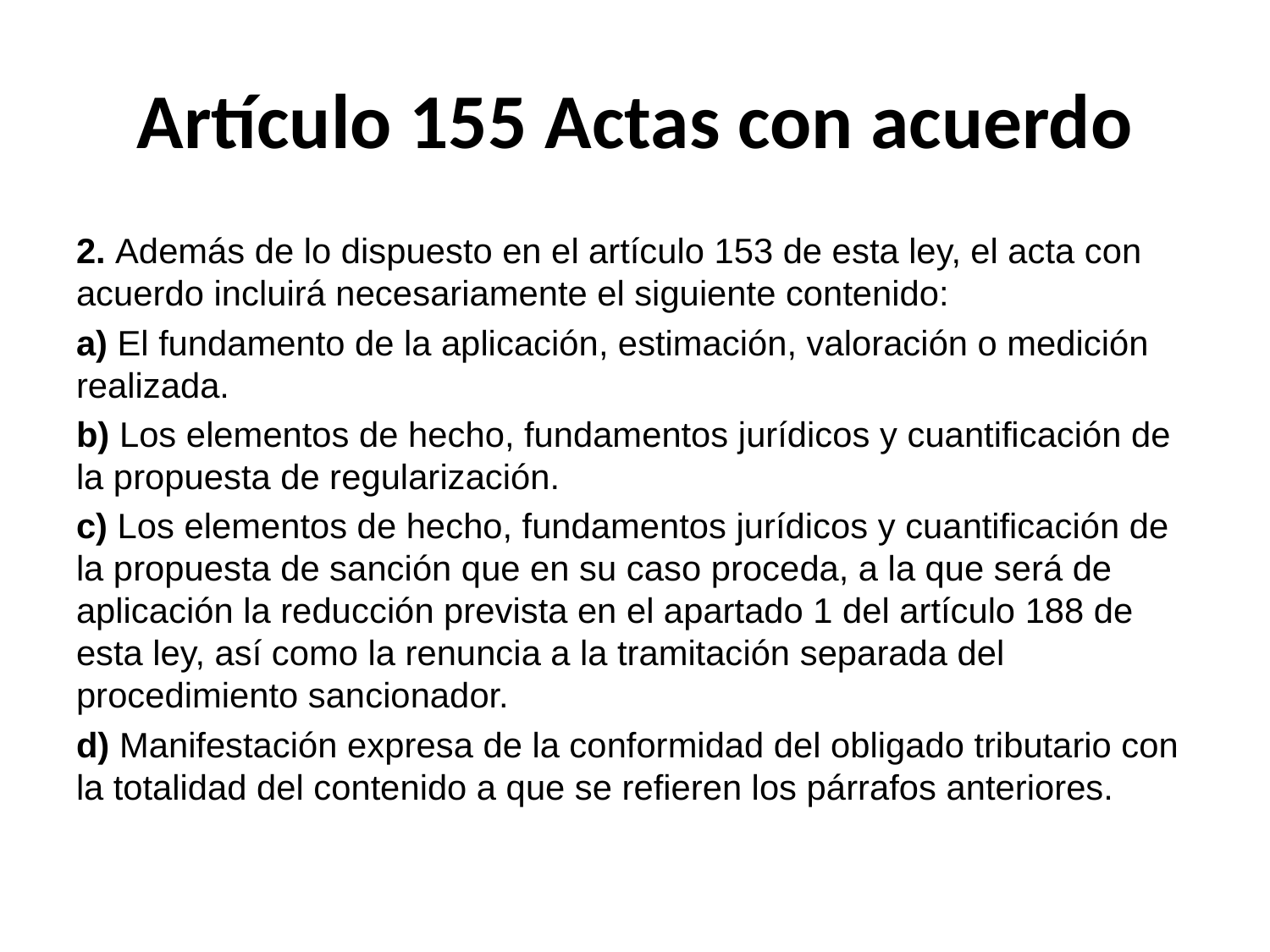

# Artículo 155 Actas con acuerdo
2. Además de lo dispuesto en el artículo 153 de esta ley, el acta con acuerdo incluirá necesariamente el siguiente contenido:
a) El fundamento de la aplicación, estimación, valoración o medición realizada.
b) Los elementos de hecho, fundamentos jurídicos y cuantificación de la propuesta de regularización.
c) Los elementos de hecho, fundamentos jurídicos y cuantificación de la propuesta de sanción que en su caso proceda, a la que será de aplicación la reducción prevista en el apartado 1 del artículo 188 de esta ley, así como la renuncia a la tramitación separada del procedimiento sancionador.
d) Manifestación expresa de la conformidad del obligado tributario con la totalidad del contenido a que se refieren los párrafos anteriores.